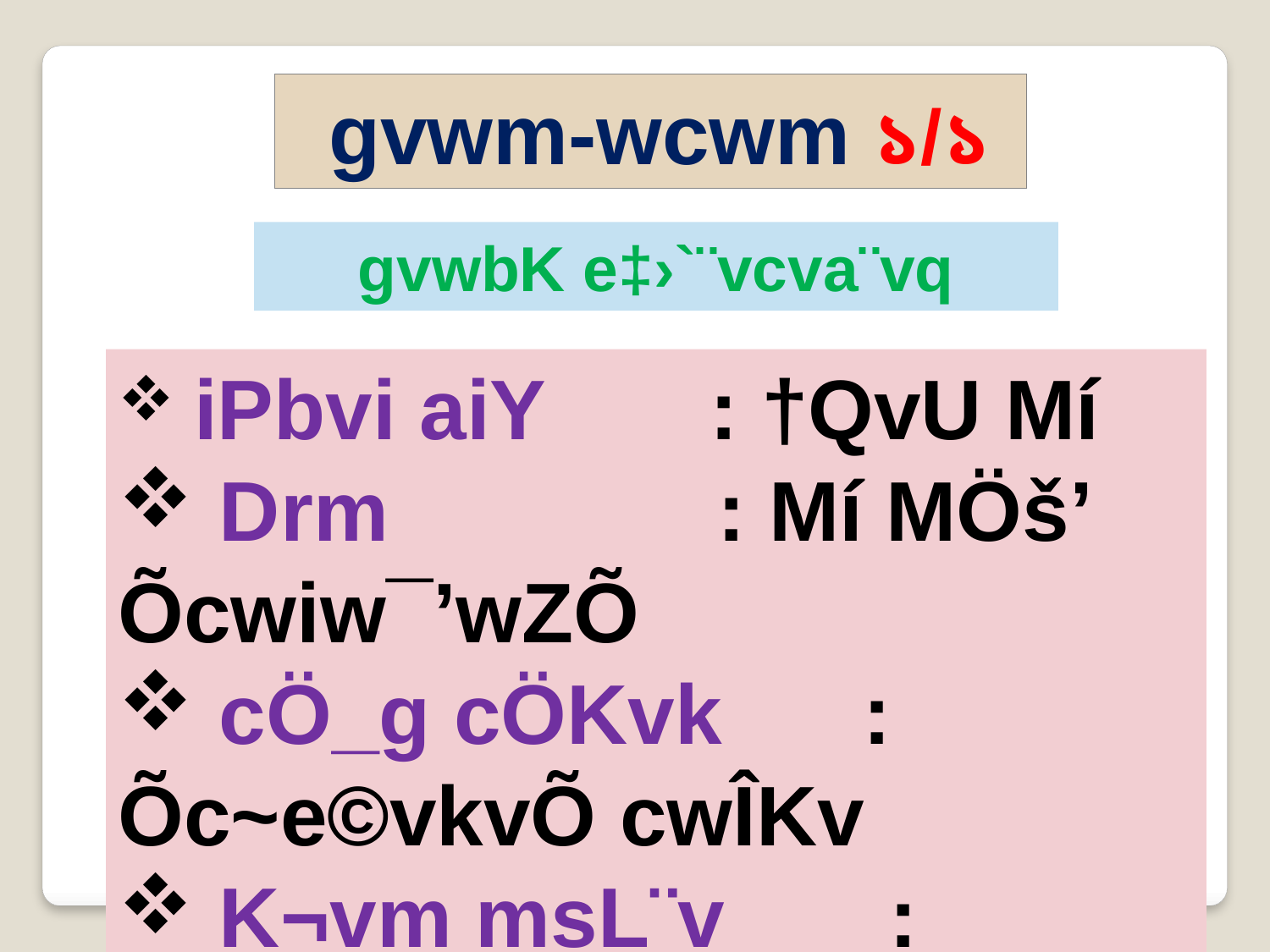

gvwm-wcwm ১/১
gvwbK e‡›`¨vcva¨vq
 iPbvi aiY       : †QvU Mí
 Drm              : Mí MÖš’ Õcwiw¯’wZÕ
 cÖ_g cÖKvk      : Õc~e©vkvÕ cwÎKv
 K¬vm msL¨v       : cuvPwU|